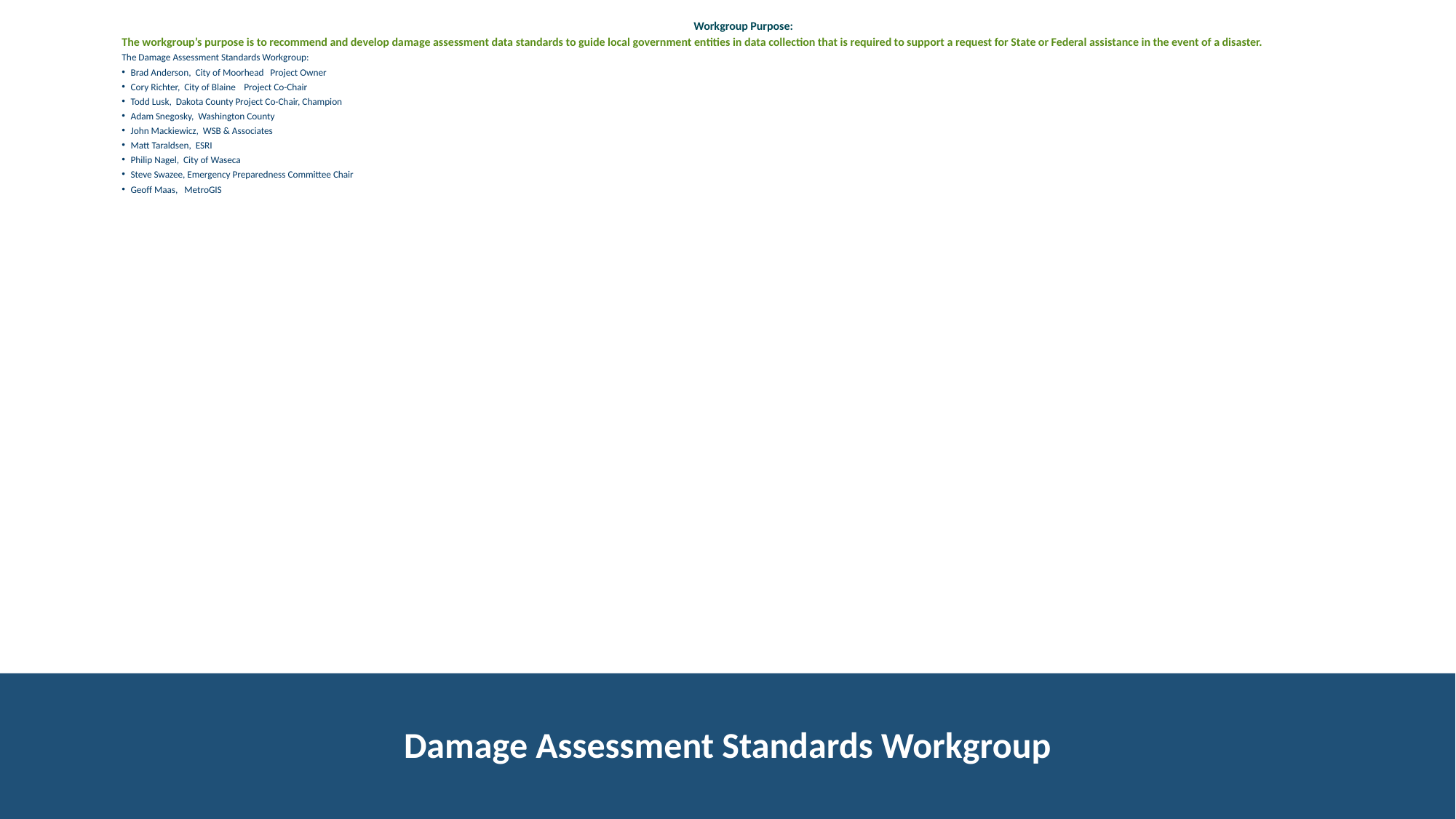

Workgroup Purpose:
The workgroup’s purpose is to recommend and develop damage assessment data standards to guide local government entities in data collection that is required to support a request for State or Federal assistance in the event of a disaster.
The Damage Assessment Standards Workgroup:
Brad Anderson,  City of Moorhead		Project Owner
Cory Richter,  City of Blaine			Project Co-Chair
Todd Lusk,  Dakota County			Project Co-Chair, Champion
Adam Snegosky,  Washington County
John Mackiewicz,  WSB & Associates
Matt Taraldsen,  ESRI
Philip Nagel,  City of Waseca
Steve Swazee, Emergency Preparedness Committee Chair
Geoff Maas,   MetroGIS
# Damage Assessment Standards Workgroup